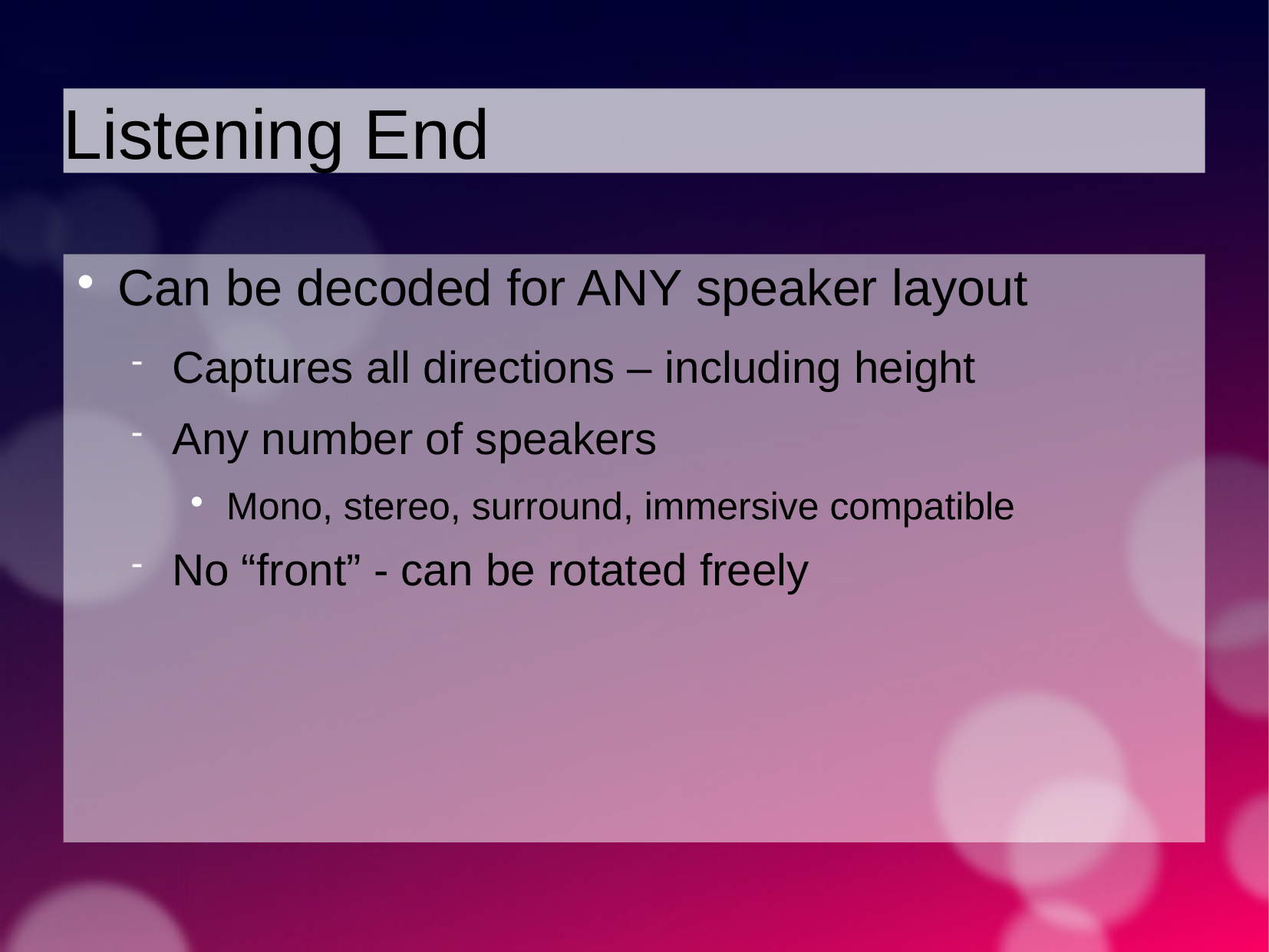

Listening End
Can be decoded for ANY speaker layout
Captures all directions – including height
Any number of speakers
Mono, stereo, surround, immersive compatible
No “front” - can be rotated freely